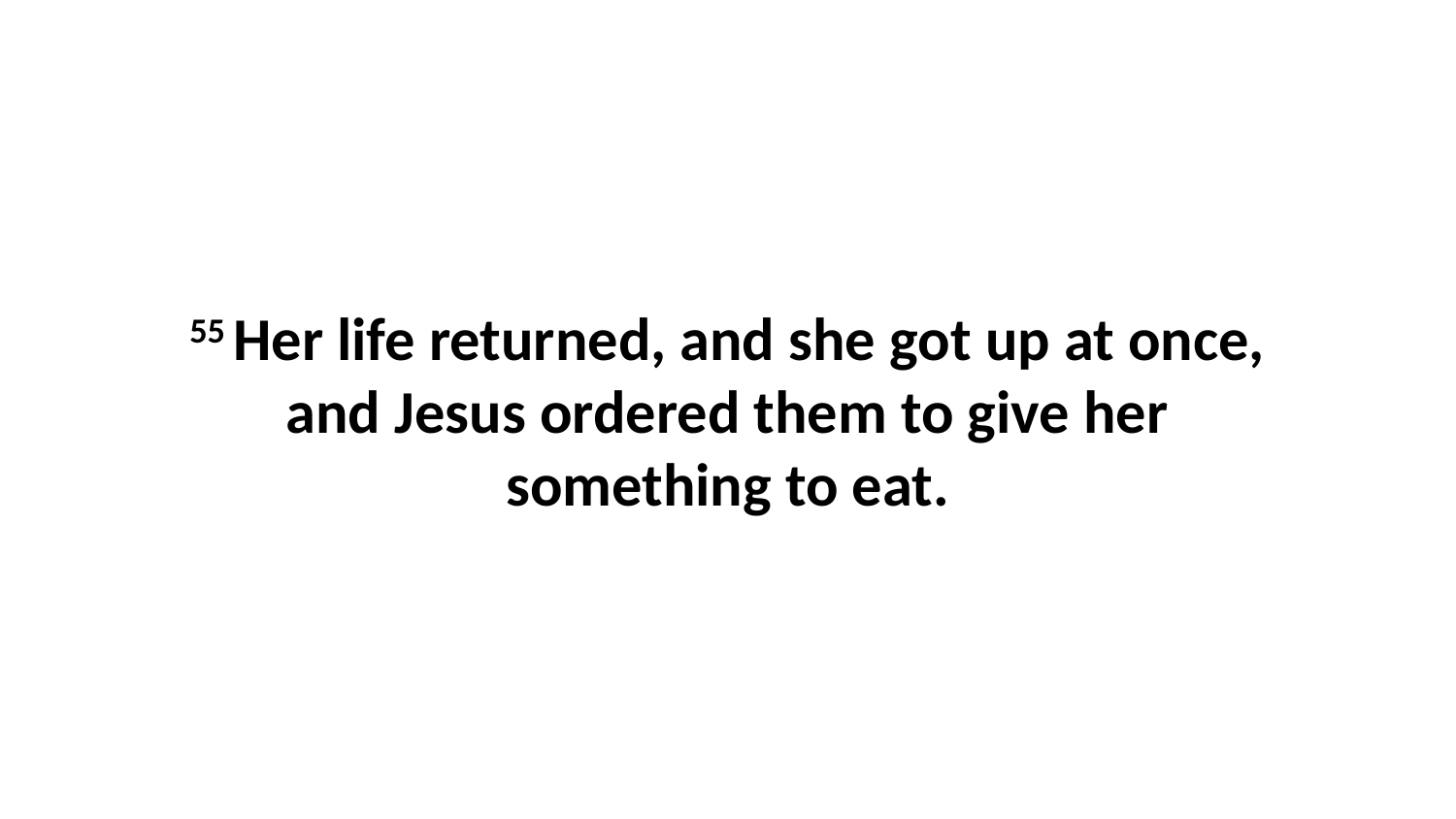

55 Her life returned, and she got up at once, and Jesus ordered them to give her something to eat.